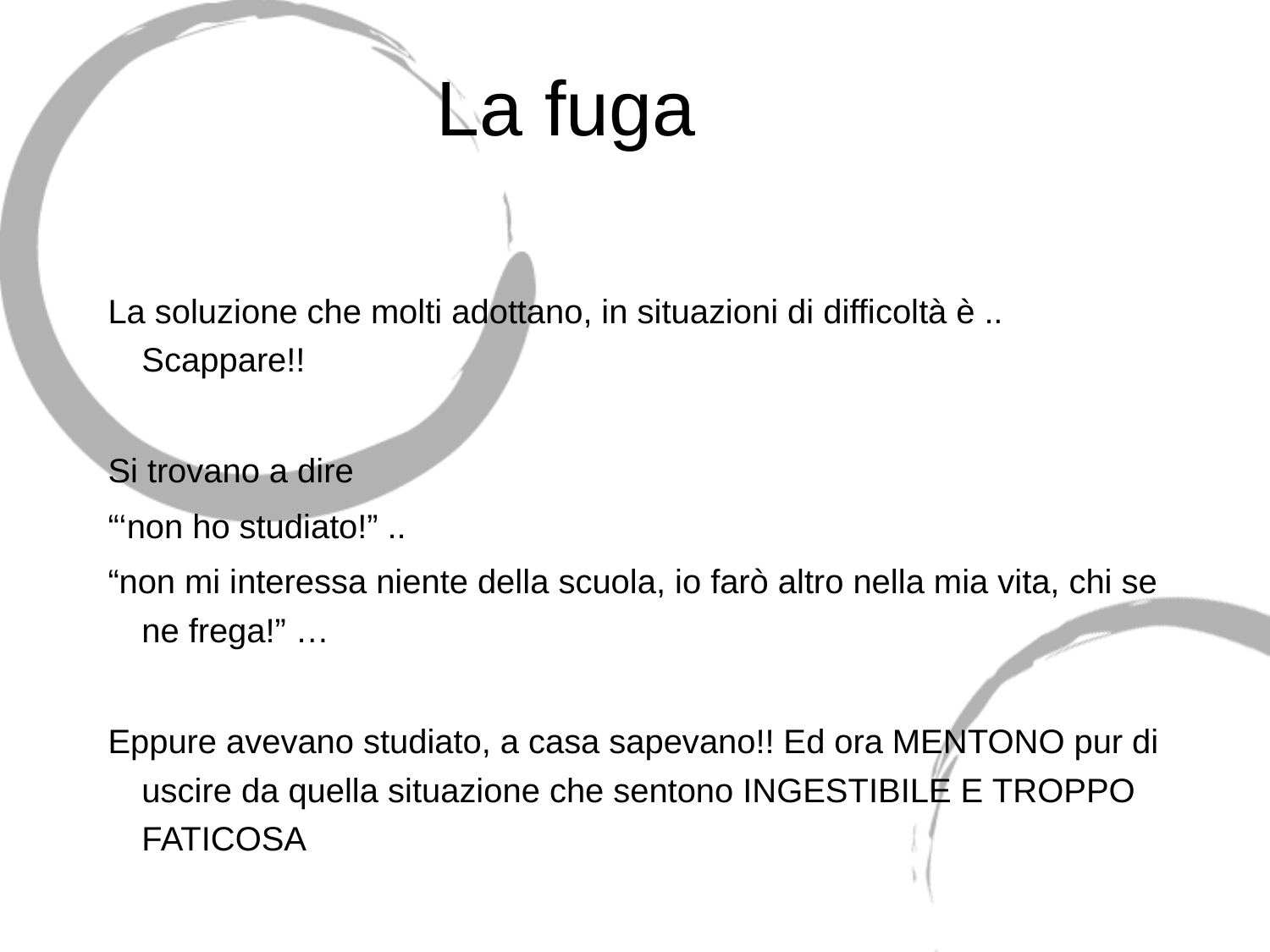

# La fuga
La soluzione che molti adottano, in situazioni di difficoltà è .. Scappare!!

Si trovano a dire
“‘non ho studiato!” ..
“non mi interessa niente della scuola, io farò altro nella mia vita, chi se ne frega!” …

Eppure avevano studiato, a casa sapevano!! Ed ora MENTONO pur di uscire da quella situazione che sentono INGESTIBILE E TROPPO FATICOSA